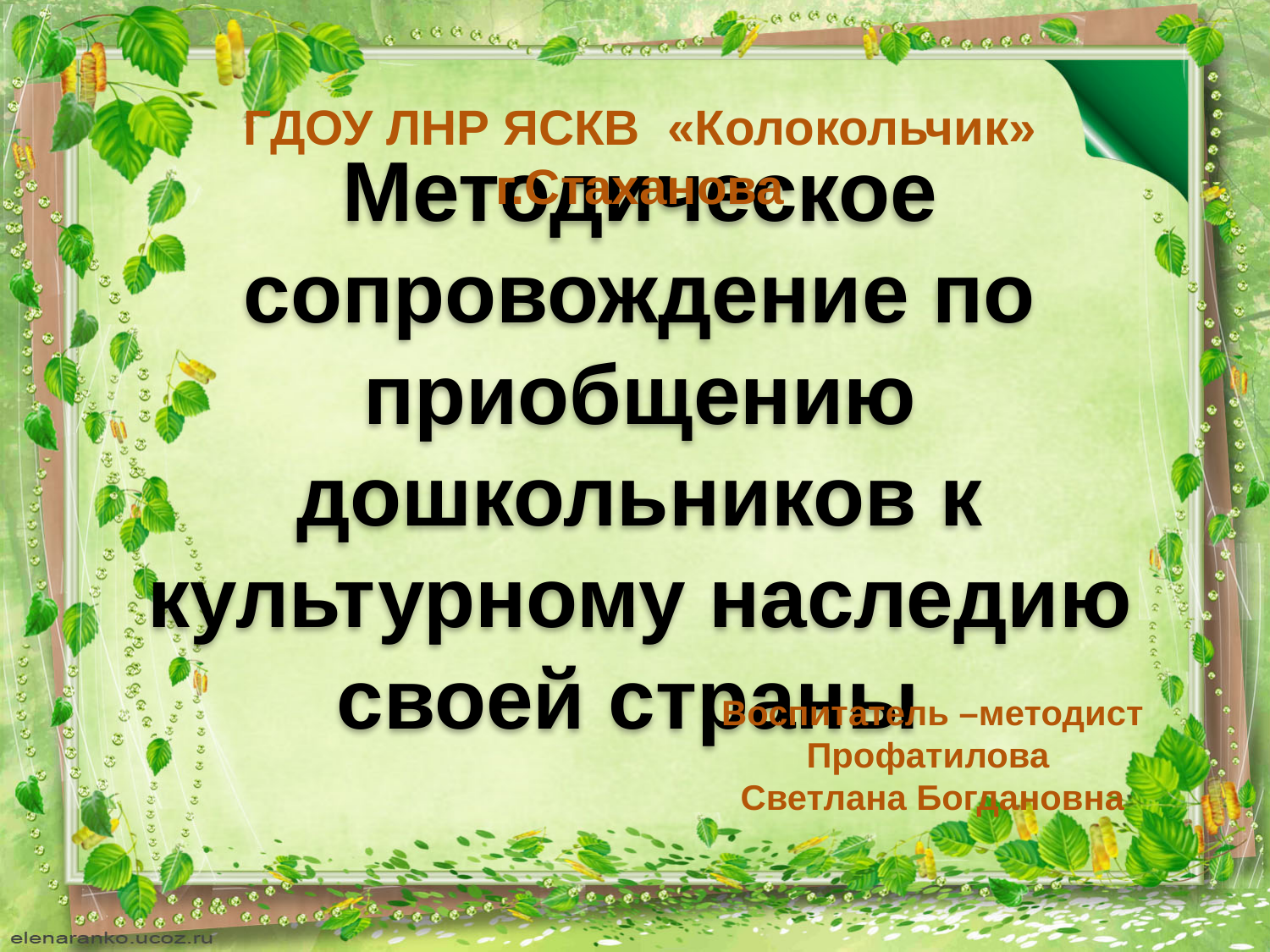

ГДОУ ЛНР ЯСКВ  «Колокольчик» г.Стаханова
# Методическое сопровождение по приобщению дошкольников к культурному наследию своей страны
Воспитатель –методист Профатилова
Светлана Богдановна